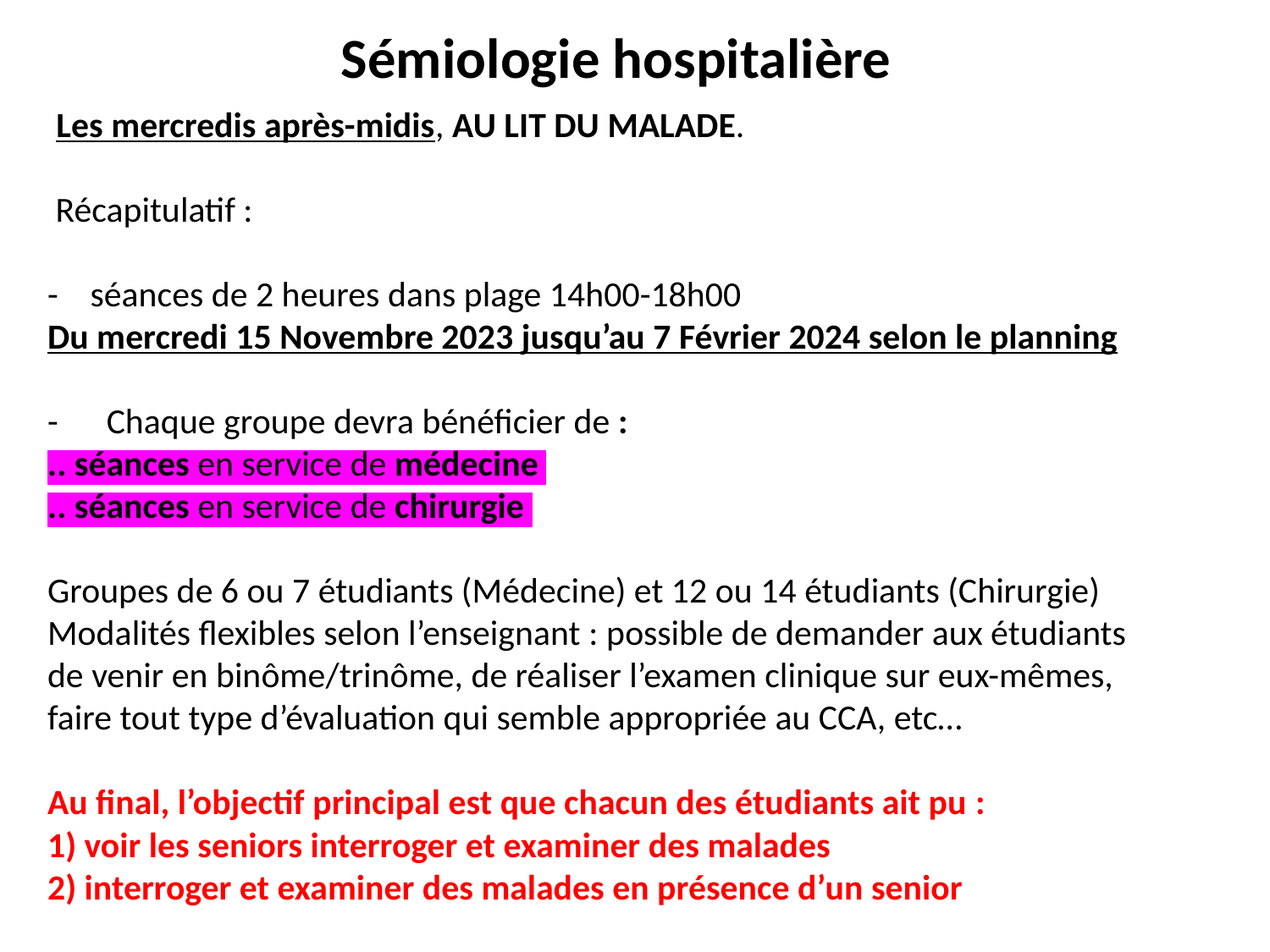

# Sémiologie hospitalière
 Les mercredis après-midis, AU LIT DU MALADE.

 Récapitulatif :

-    séances de 2 heures dans plage 14h00-18h00
Du mercredi 15 Novembre 2023 jusqu’au 7 Février 2024 selon le planning

-      Chaque groupe devra bénéficier de :
.. séances en service de médecine
.. séances en service de chirurgie

Groupes de 6 ou 7 étudiants (Médecine) et 12 ou 14 étudiants (Chirurgie)
Modalités flexibles selon l’enseignant : possible de demander aux étudiants
de venir en binôme/trinôme, de réaliser l’examen clinique sur eux-mêmes,
faire tout type d’évaluation qui semble appropriée au CCA, etc…

Au final, l’objectif principal est que chacun des étudiants ait pu :
1) voir les seniors interroger et examiner des malades
2) interroger et examiner des malades en présence d’un senior